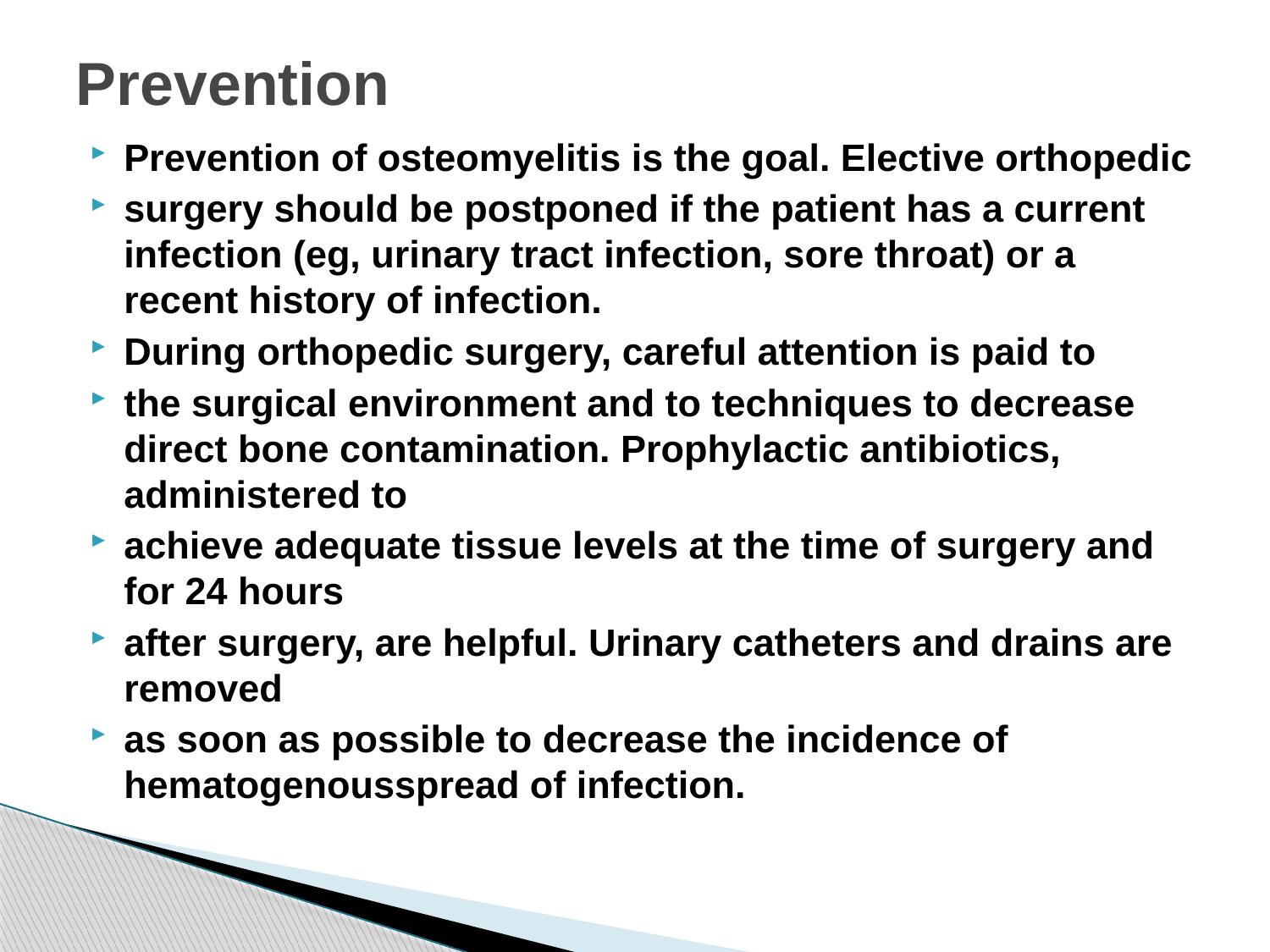

# Prevention
Prevention of osteomyelitis is the goal. Elective orthopedic
surgery should be postponed if the patient has a current infection (eg, urinary tract infection, sore throat) or a recent history of infection.
During orthopedic surgery, careful attention is paid to
the surgical environment and to techniques to decrease direct bone contamination. Prophylactic antibiotics, administered to
achieve adequate tissue levels at the time of surgery and for 24 hours
after surgery, are helpful. Urinary catheters and drains are removed
as soon as possible to decrease the incidence of hematogenousspread of infection.